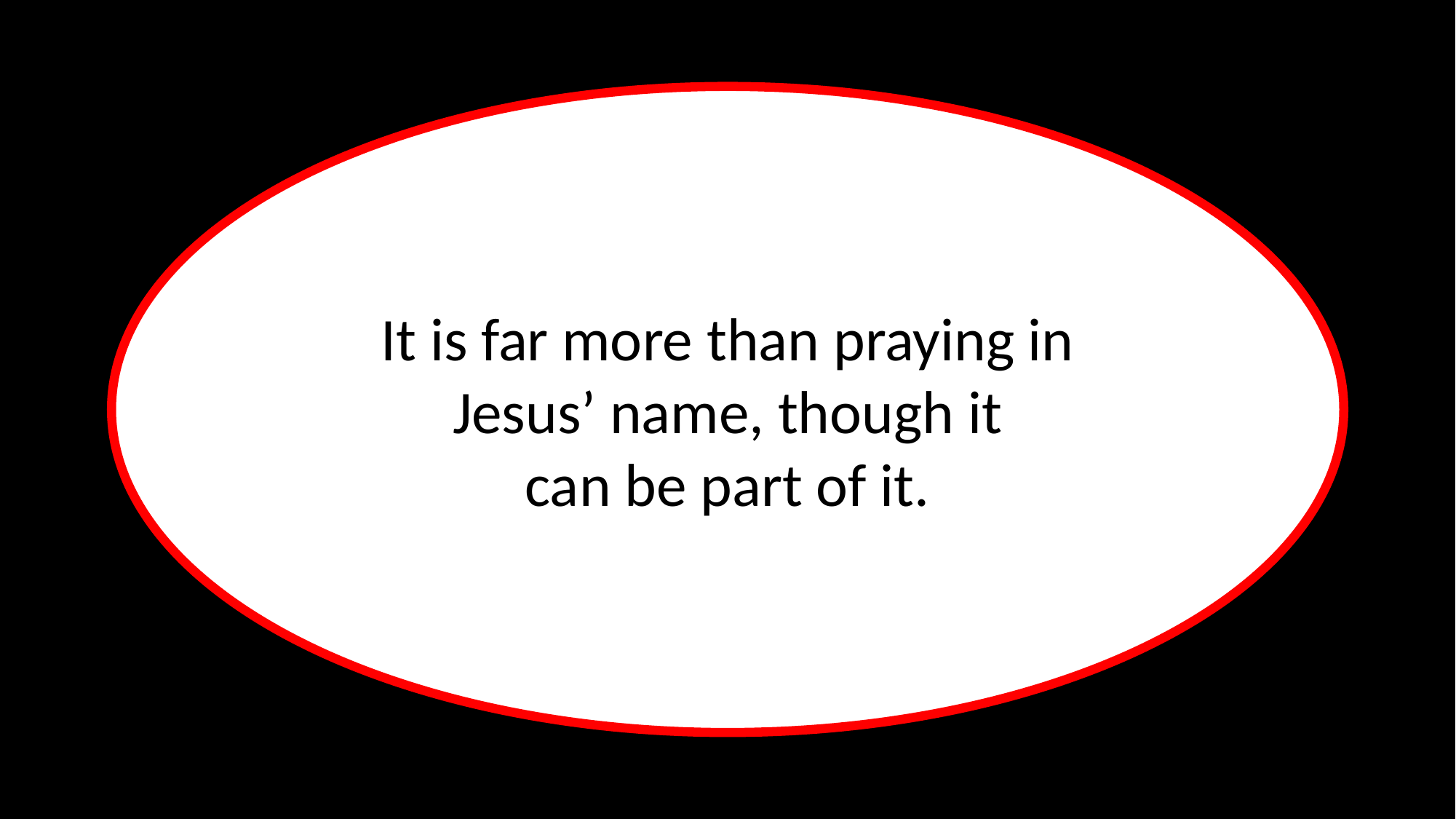

It is far more than praying in Jesus’ name, though it
can be part of it.